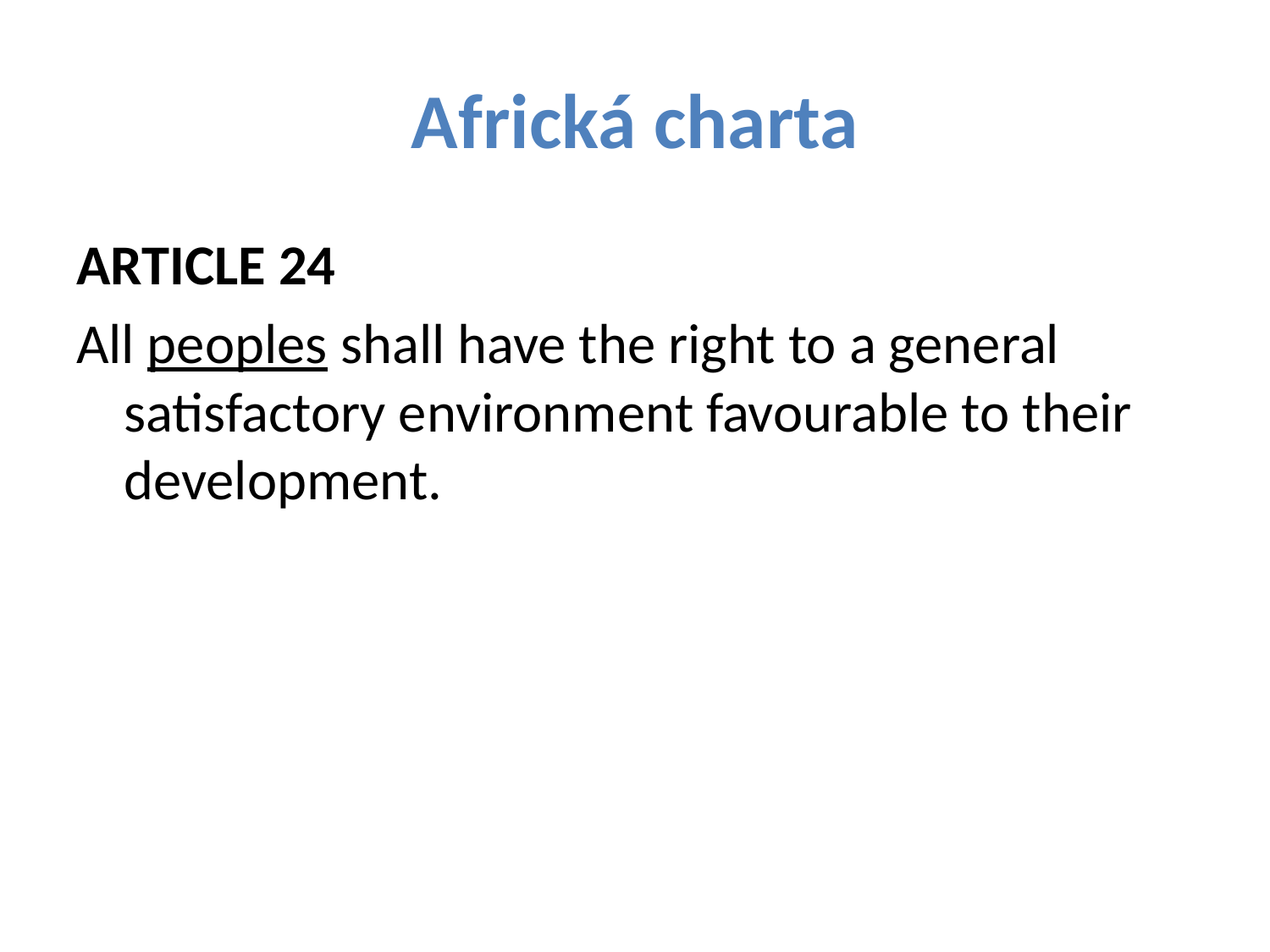

# Africká charta
ARTICLE 24
All peoples shall have the right to a general satisfactory environment favourable to their development.